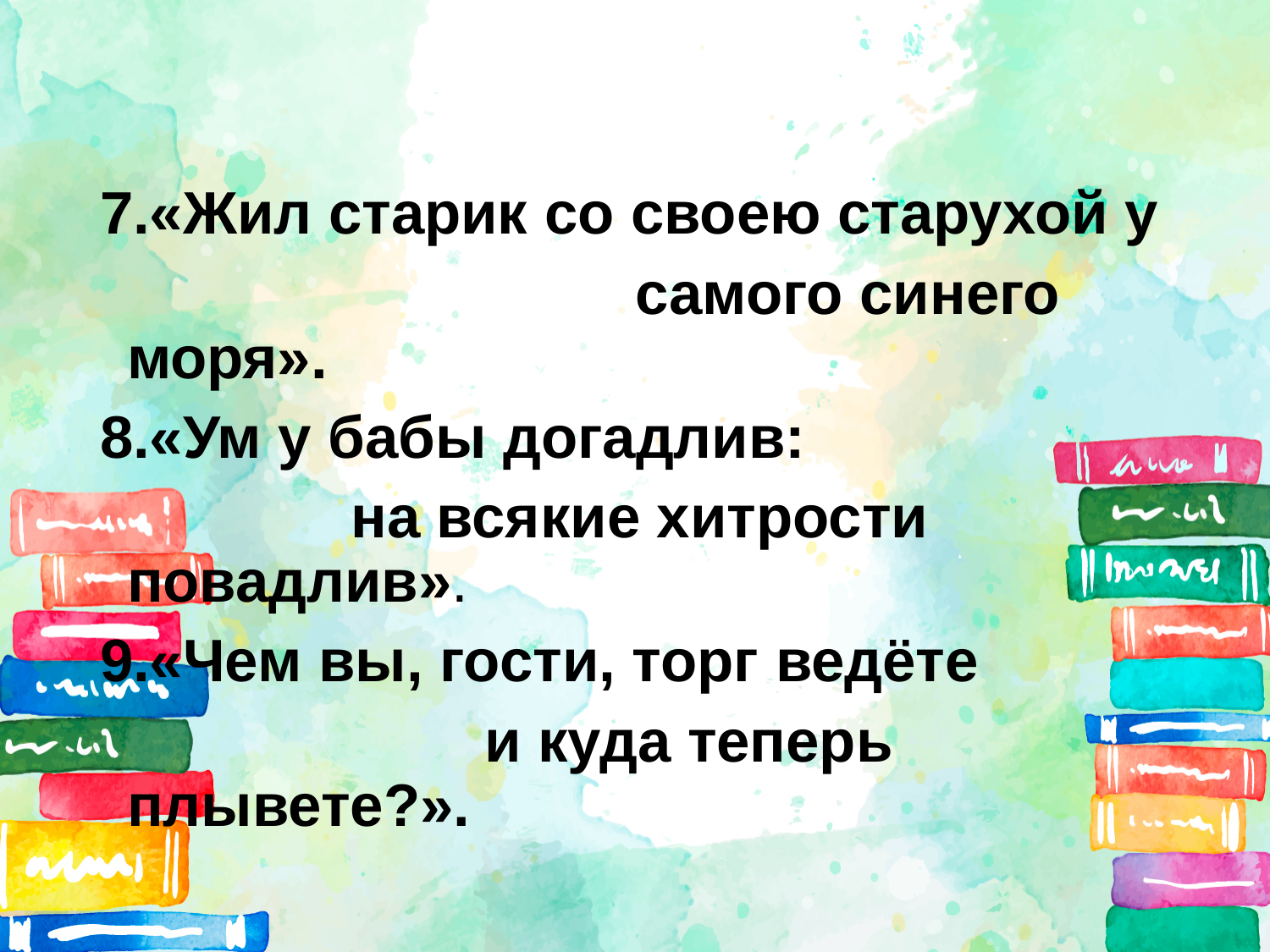

#
7.«Жил старик со своею старухой у
                                самого синего моря».
8.«Ум у бабы догадлив:
               на всякие хитрости повадлив».
9.«Чем вы, гости, торг ведёте
                       и куда теперь плывете?».